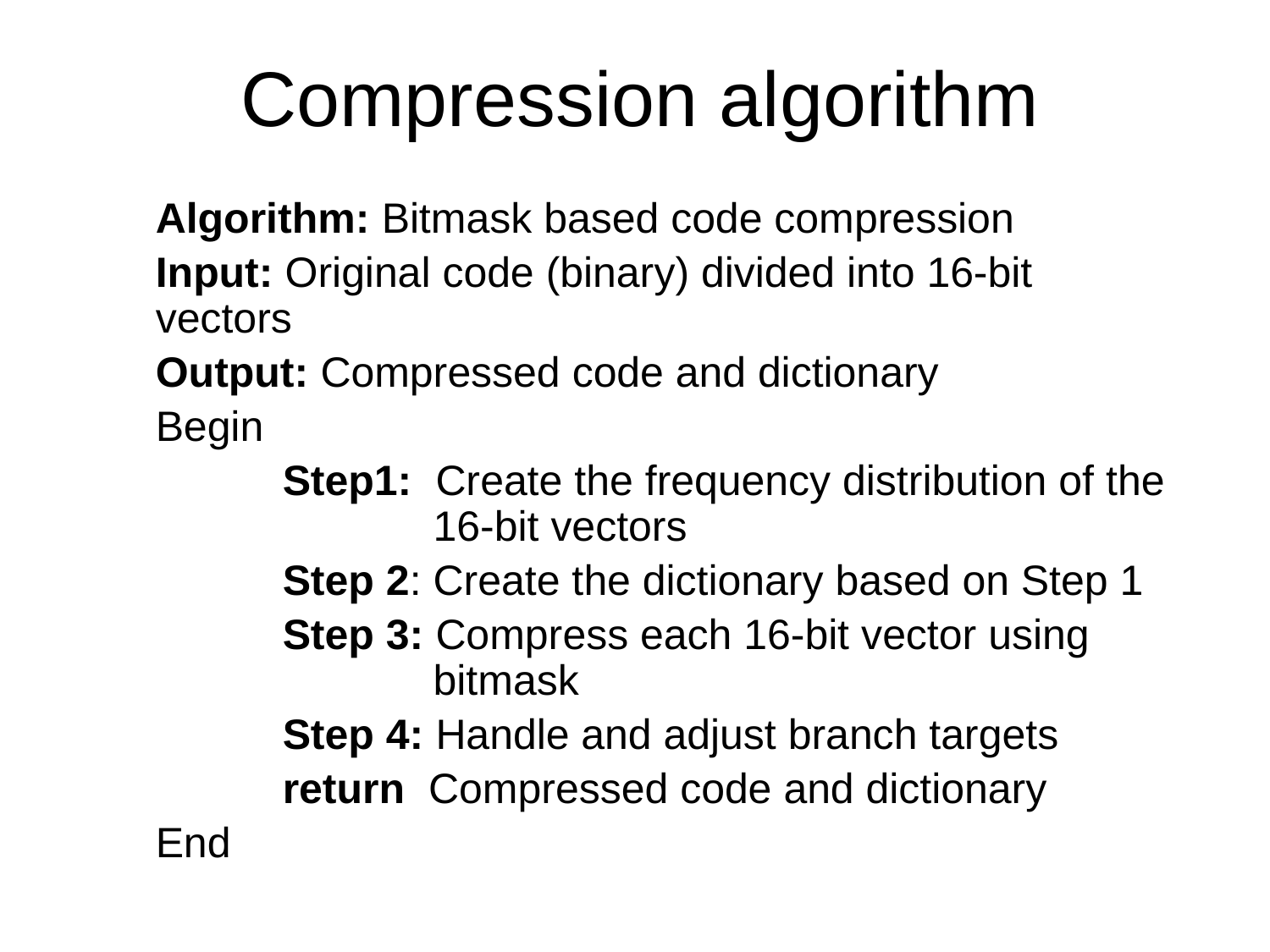

# Compression algorithm
	Algorithm: Bitmask based code compression
	Input: Original code (binary) divided into 16-bit vectors
	Output: Compressed code and dictionary
	Begin
		Step1:  Create the frequency distribution of the 		  16-bit vectors
		Step 2: Create the dictionary based on Step 1
		Step 3: Compress each 16-bit vector using 			  bitmask
		Step 4: Handle and adjust branch targets
		return  Compressed code and dictionary
	End